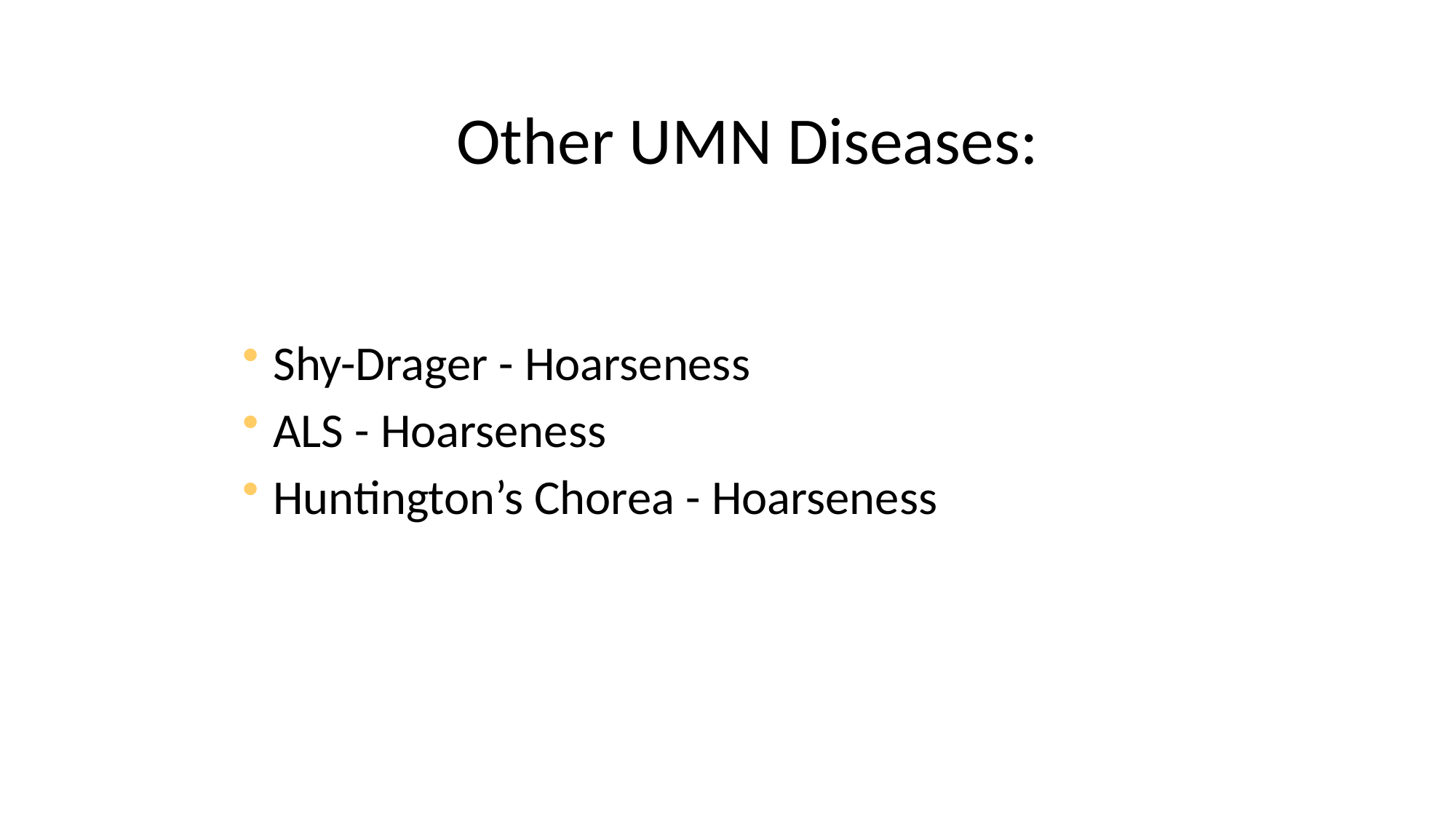

# Other UMN Diseases:
Shy-Drager - Hoarseness
ALS - Hoarseness
Huntington’s Chorea - Hoarseness